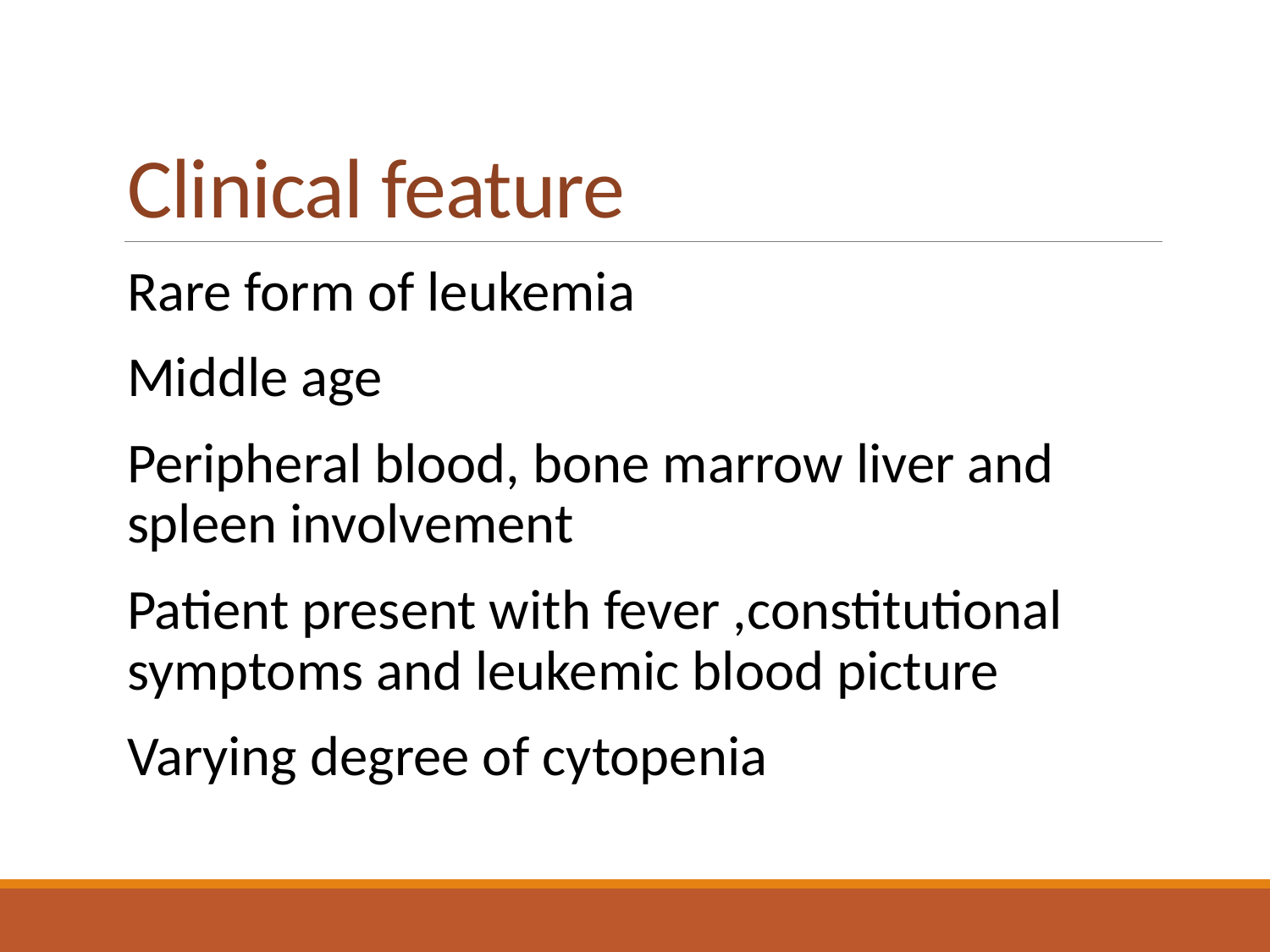

# Clinical feature
Rare form of leukemia
Middle age
Peripheral blood, bone marrow liver and spleen involvement
Patient present with fever ,constitutional symptoms and leukemic blood picture
Varying degree of cytopenia